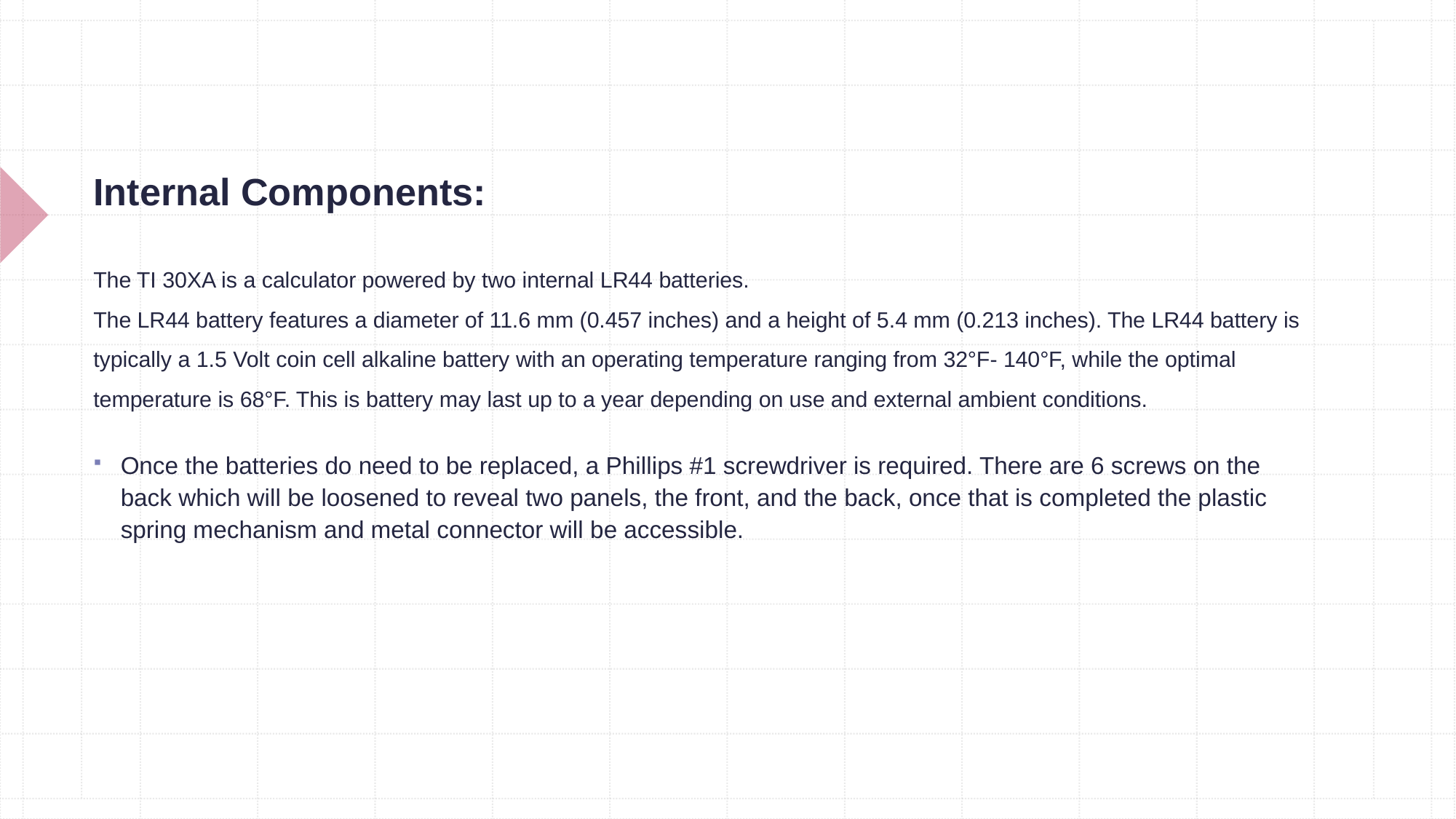

# Internal Components: The TI 30XA is a calculator powered by two internal LR44 batteries. The LR44 battery features a diameter of 11.6 mm (0.457 inches) and a height of 5.4 mm (0.213 inches). The LR44 battery is typically a 1.5 Volt coin cell alkaline battery with an operating temperature ranging from 32°F- 140°F, while the optimal temperature is 68°F. This is battery may last up to a year depending on use and external ambient conditions.

Once the batteries do need to be replaced, a Phillips #1 screwdriver is required. There are 6 screws on the back which will be loosened to reveal two panels, the front, and the back, once that is completed the plastic spring mechanism and metal connector will be accessible.